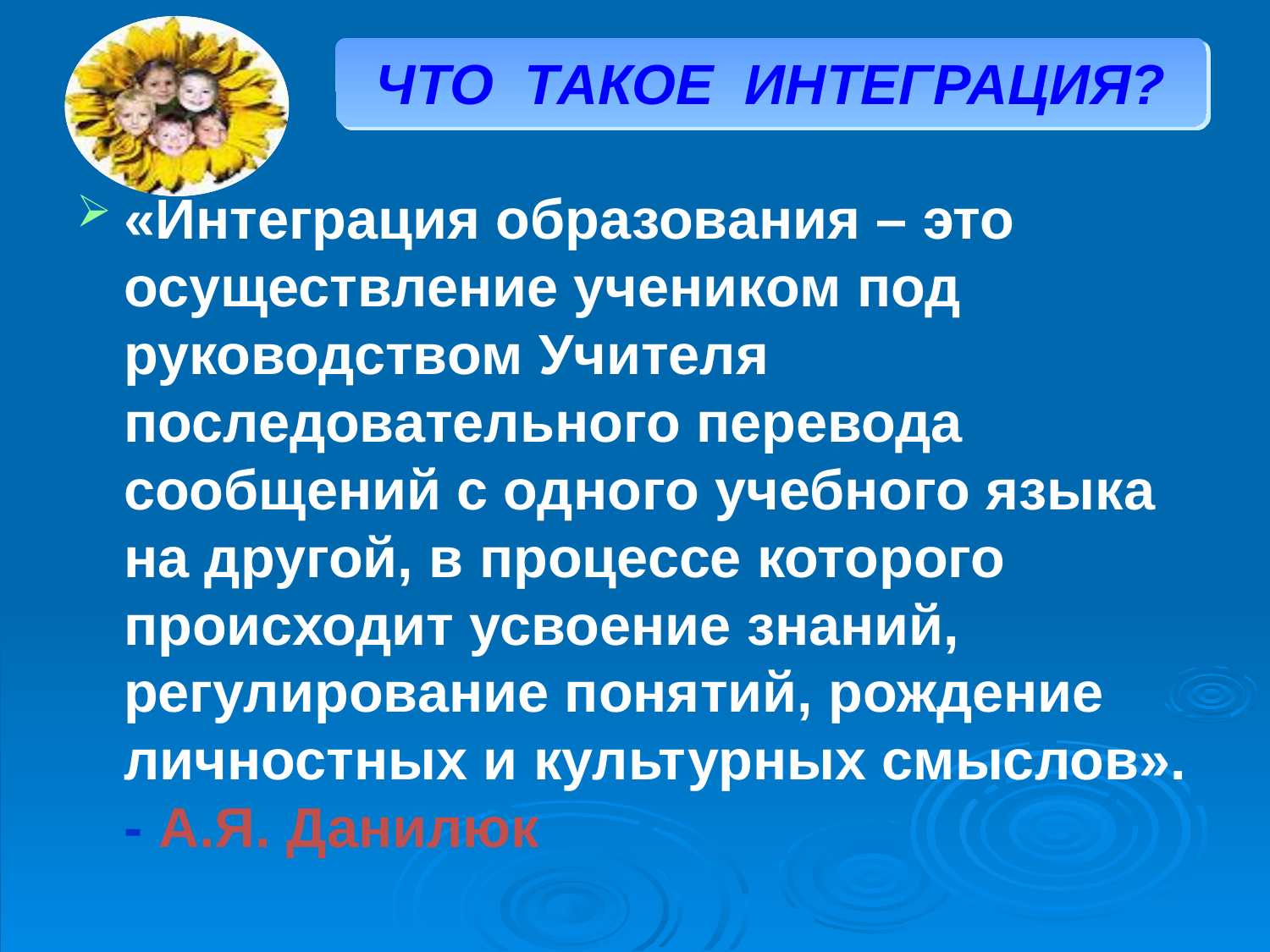

ЧТО  ТАКОЕ  ИНТЕГРАЦИЯ?

ЧТО  ТАКОЕ  ИНТЕГРАЦИЯ?

ЧТО  ТАКОЕ  ИНТЕГРАЦИЯ?
«Интеграция образования – это осуществление учеником под руководством Учителя последовательного перевода сообщений с одного учебного языка на другой, в процессе которого происходит усвоение знаний, регулирование понятий, рождение личностных и культурных смыслов». - А.Я. Данилюк